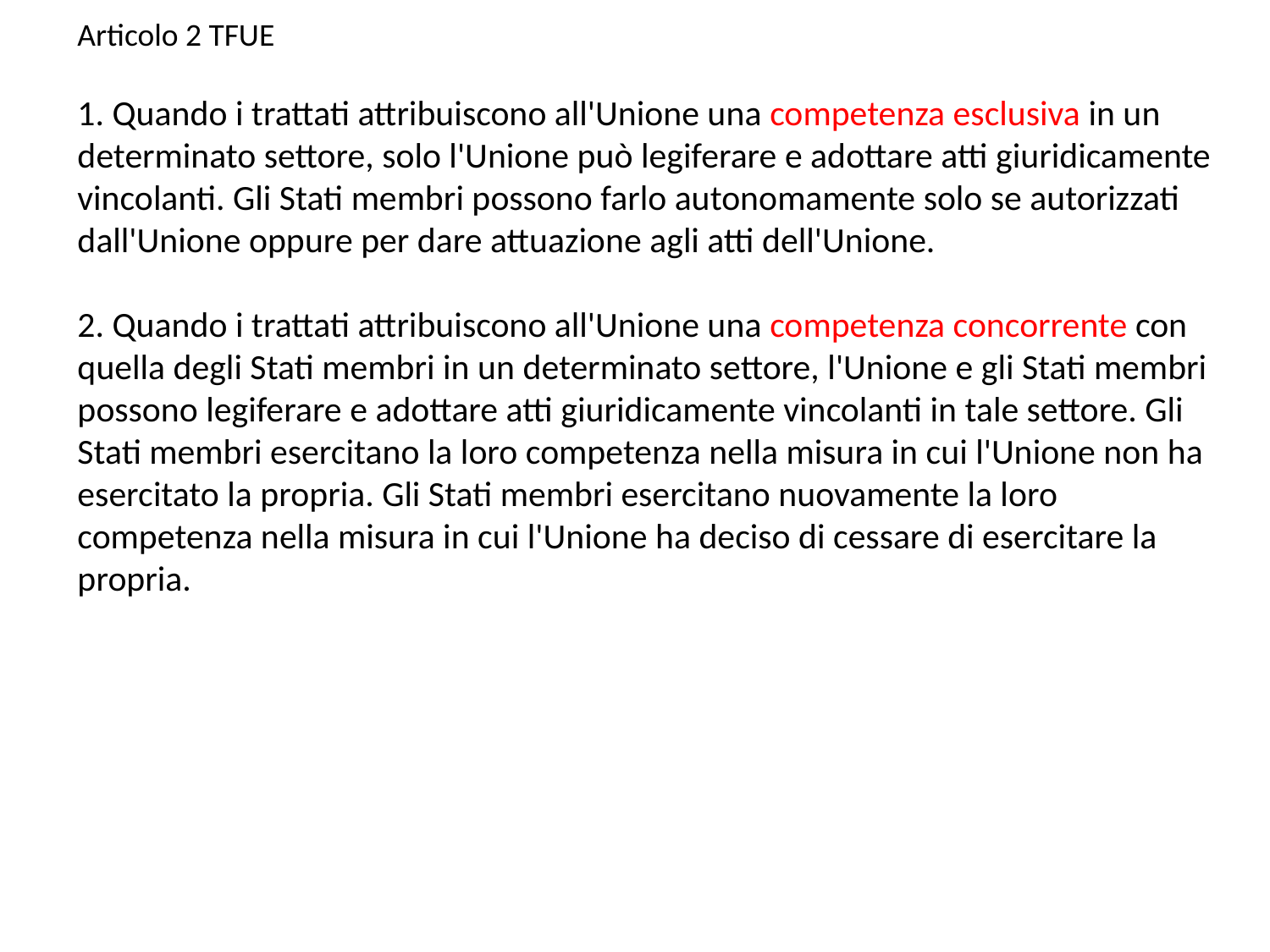

Articolo 2 TFUE

1. Quando i trattati attribuiscono all'Unione una competenza esclusiva in un determinato settore, solo l'Unione può legiferare e adottare atti giuridicamente vincolanti. Gli Stati membri possono farlo autonomamente solo se autorizzati dall'Unione oppure per dare attuazione agli atti dell'Unione.

2. Quando i trattati attribuiscono all'Unione una competenza concorrente con quella degli Stati membri in un determinato settore, l'Unione e gli Stati membri possono legiferare e adottare atti giuridicamente vincolanti in tale settore. Gli Stati membri esercitano la loro competenza nella misura in cui l'Unione non ha esercitato la propria. Gli Stati membri esercitano nuovamente la loro competenza nella misura in cui l'Unione ha deciso di cessare di esercitare la propria.